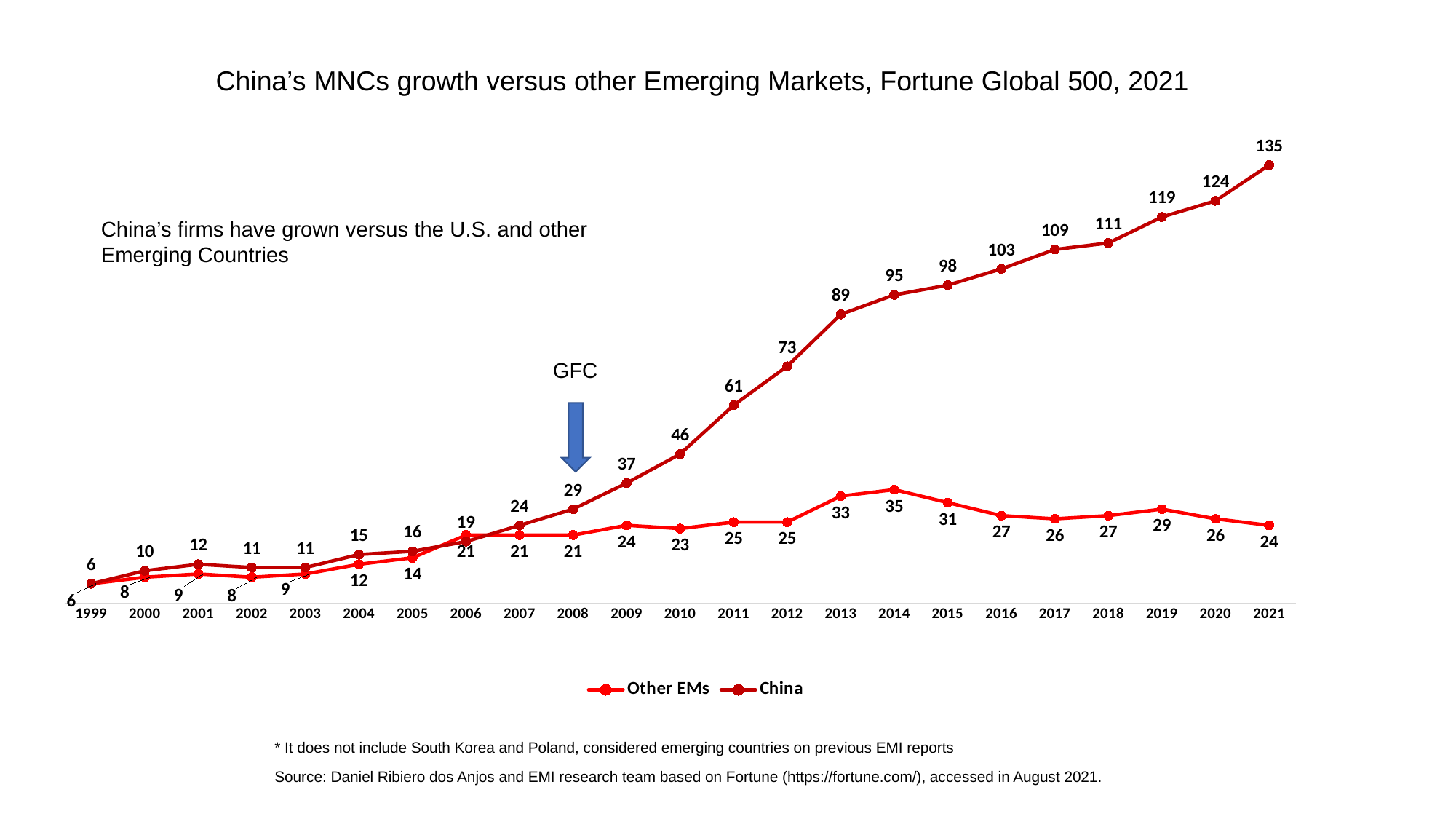

China’s MNCs growth versus other Emerging Markets, Fortune Global 500, 2021

### Chart

| Category | Other EMs | China |
|---|---|---|
| 1999 | 6.0 | 6.0 |
| 2000 | 8.0 | 10.0 |
| 2001 | 9.0 | 12.0 |
| 2002 | 8.0 | 11.0 |
| 2003 | 9.0 | 11.0 |
| 2004 | 12.0 | 15.0 |
| 2005 | 14.0 | 16.0 |
| 2006 | 21.0 | 19.0 |
| 2007 | 21.0 | 24.0 |
| 2008 | 21.0 | 29.0 |
| 2009 | 24.0 | 37.0 |
| 2010 | 23.0 | 46.0 |
| 2011 | 25.0 | 61.0 |
| 2012 | 25.0 | 73.0 |
| 2013 | 33.0 | 89.0 |
| 2014 | 35.0 | 95.0 |
| 2015 | 31.0 | 98.0 |
| 2016 | 27.0 | 103.0 |
| 2017 | 26.0 | 109.0 |
| 2018 | 27.0 | 111.0 |
| 2019 | 29.0 | 119.0 |
| 2020 | 26.0 | 124.0 |
| 2021 | 24.0 | 135.0 |
China’s firms have grown versus the U.S. and other Emerging Countries
GFC

* It does not include South Korea and Poland, considered emerging countries on previous EMI reports
Source: Daniel Ribiero dos Anjos and EMI research team based on Fortune (https://fortune.com/), accessed in August 2021.